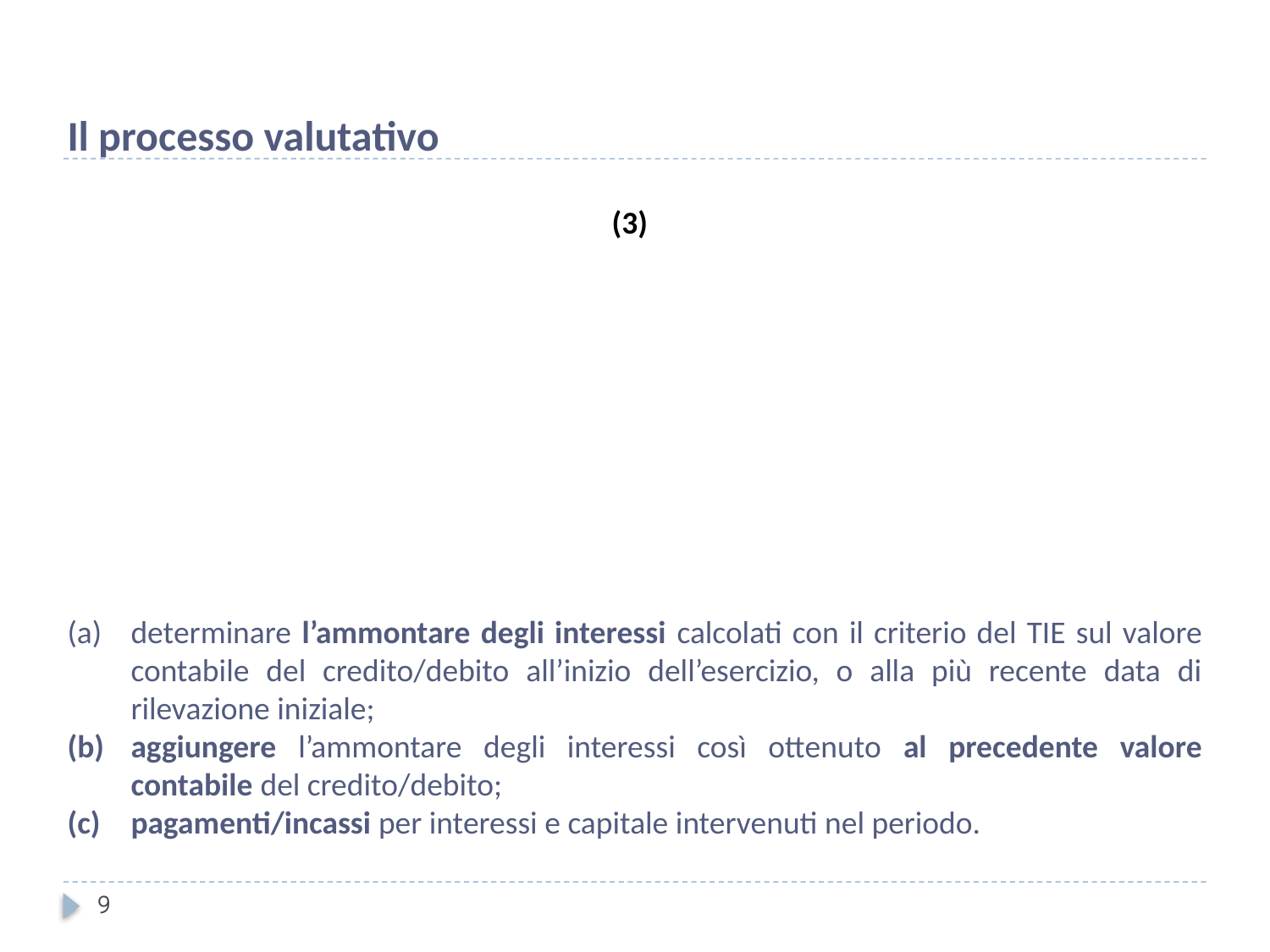

Il processo valutativo

(3)

determinare l’ammontare degli interessi calcolati con il criterio del TIE sul valore contabile del credito/debito all’inizio dell’esercizio, o alla più recente data di rilevazione iniziale;
aggiungere l’ammontare degli interessi così ottenuto al precedente valore contabile del credito/debito;
pagamenti/incassi per interessi e capitale intervenuti nel periodo.
9